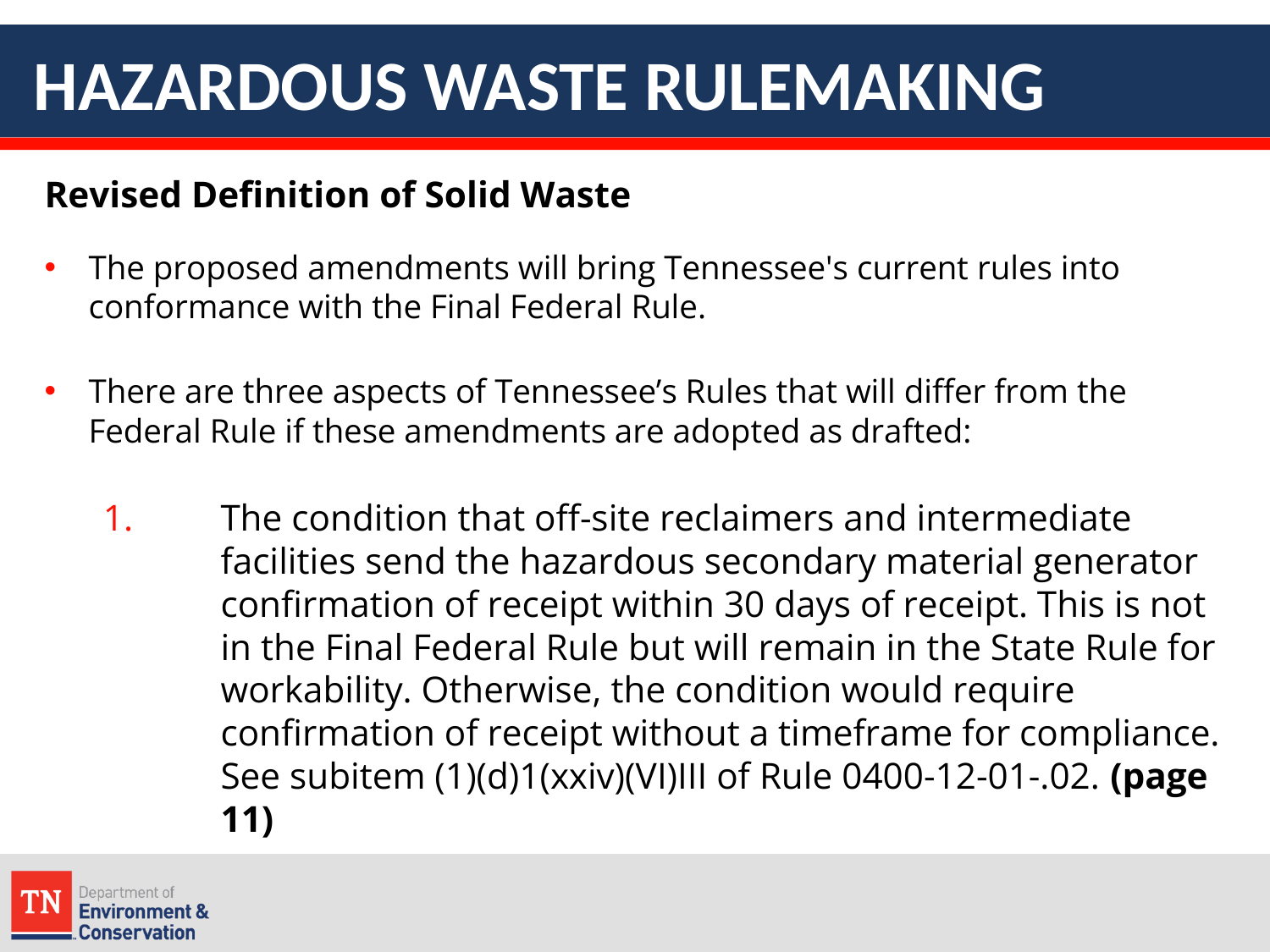

# HAZARDOUS WASTE RULEMAKING
Revised Definition of Solid Waste

The proposed amendments will bring Tennessee's current rules into conformance with the Final Federal Rule.
There are three aspects of Tennessee’s Rules that will differ from the Federal Rule if these amendments are adopted as drafted:
The condition that off-site reclaimers and intermediate facilities send the hazardous secondary material generator confirmation of receipt within 30 days of receipt. This is not in the Final Federal Rule but will remain in the State Rule for workability. Otherwise, the condition would require confirmation of receipt without a timeframe for compliance. See subitem (1)(d)1(xxiv)(VI)III of Rule 0400-12-01-.02. (page 11)